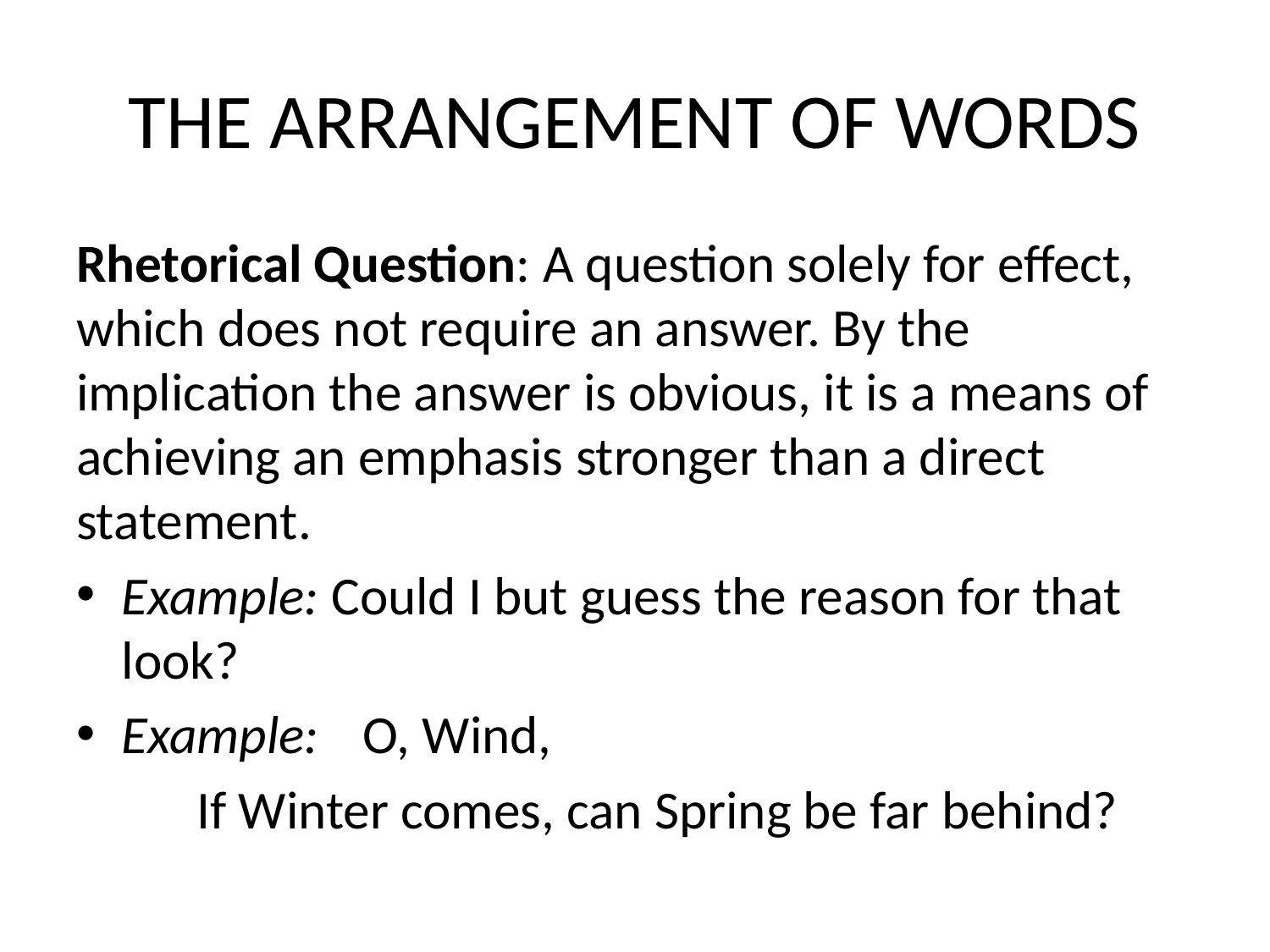

# THE ARRANGEMENT OF WORDS
Rhetorical Question: A question solely for effect, which does not require an answer. By the implication the answer is obvious, it is a means of achieving an emphasis stronger than a direct statement.
Example: Could I but guess the reason for that look?
Example: 					O, Wind,
	If Winter comes, can Spring be far behind?